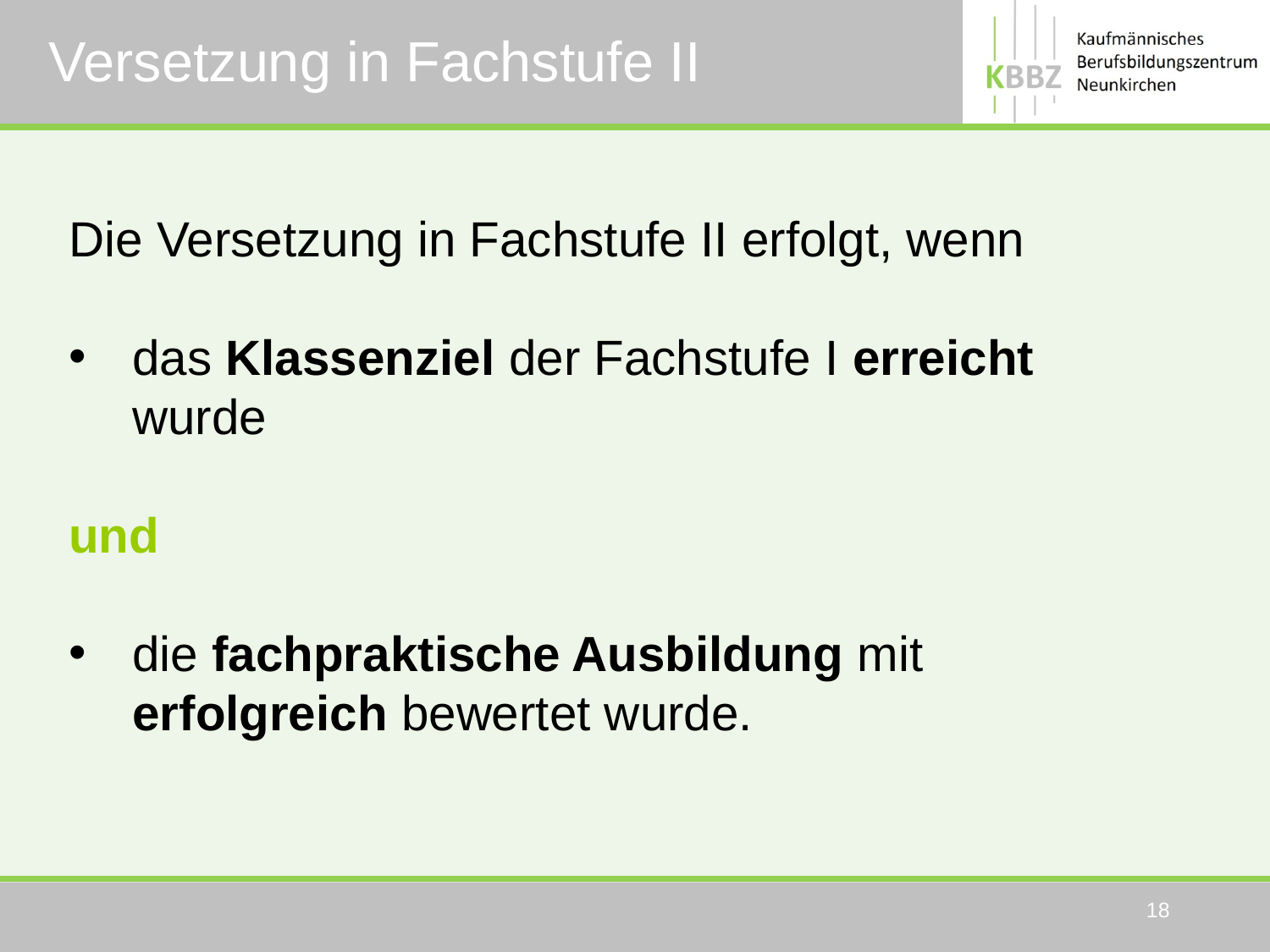

# Versetzung in Fachstufe II
Die Versetzung in Fachstufe II erfolgt, wenn

das Klassenziel der Fachstufe I erreicht wurde

und

die fachpraktische Ausbildung mit
erfolgreich bewertet wurde.
18